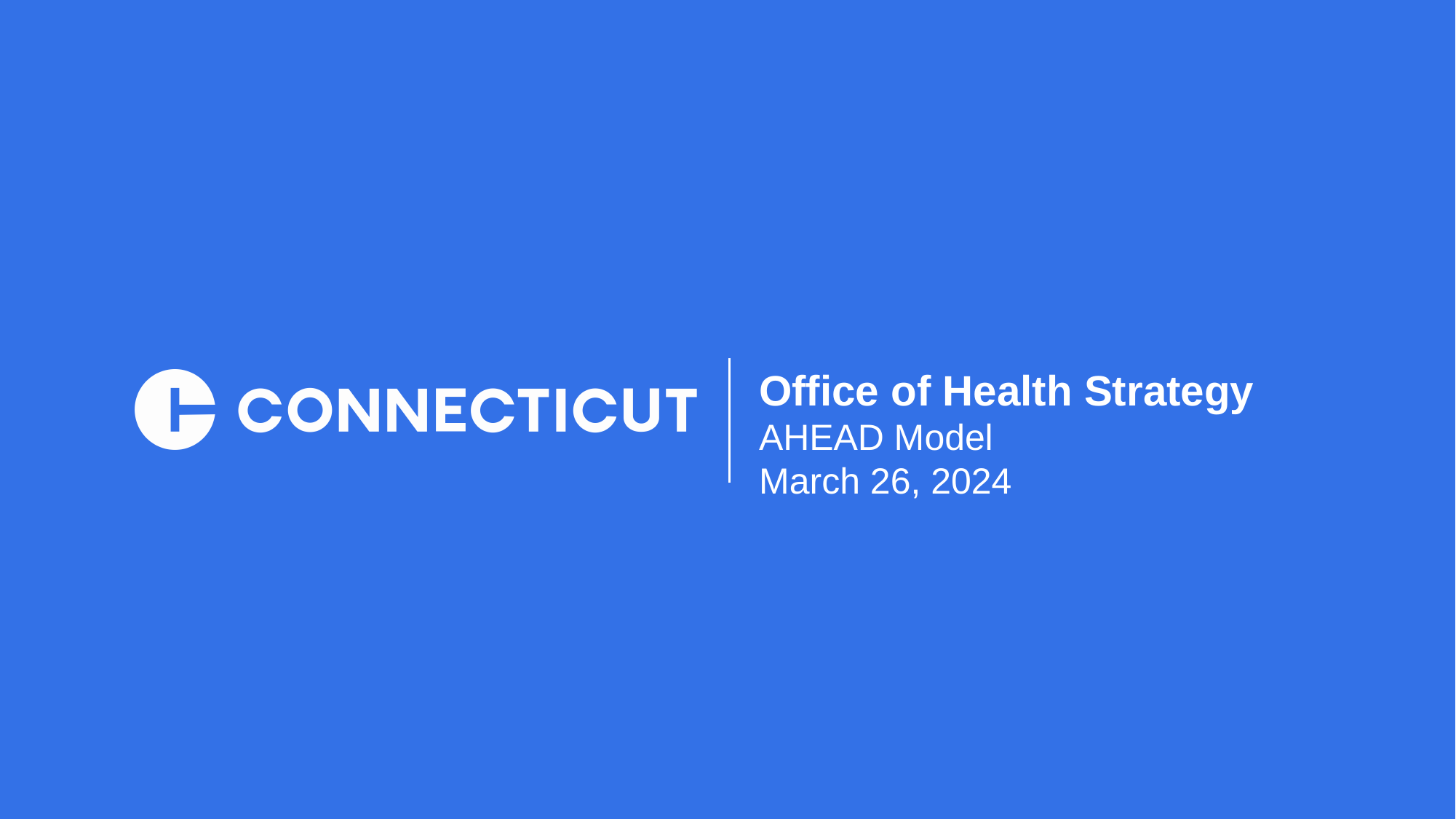

Office of Health Strategy
AHEAD Model
March 26, 2024